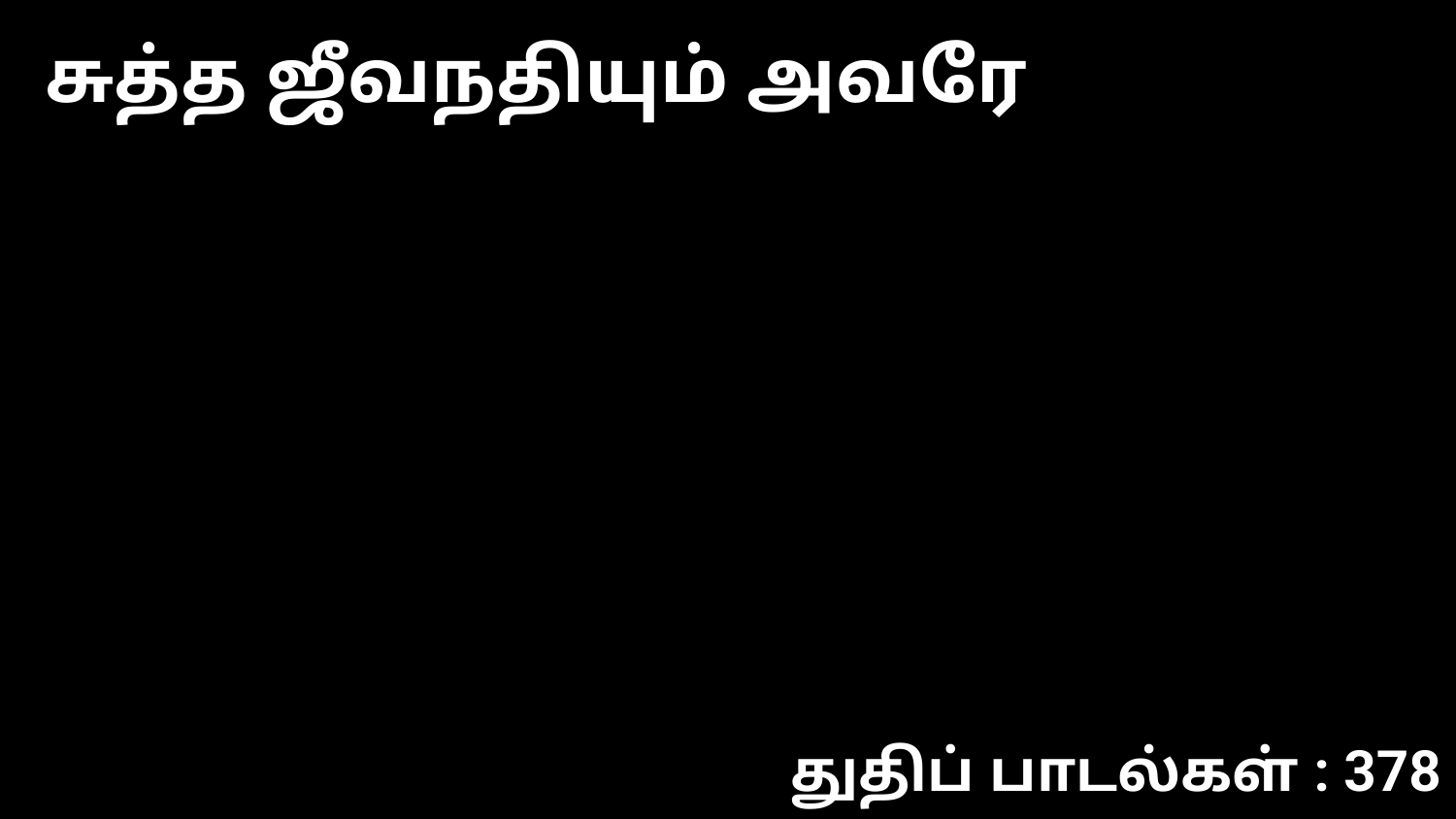

சுத்த ஜீவநதியும் அவரே
துதிப் பாடல்கள் : 378